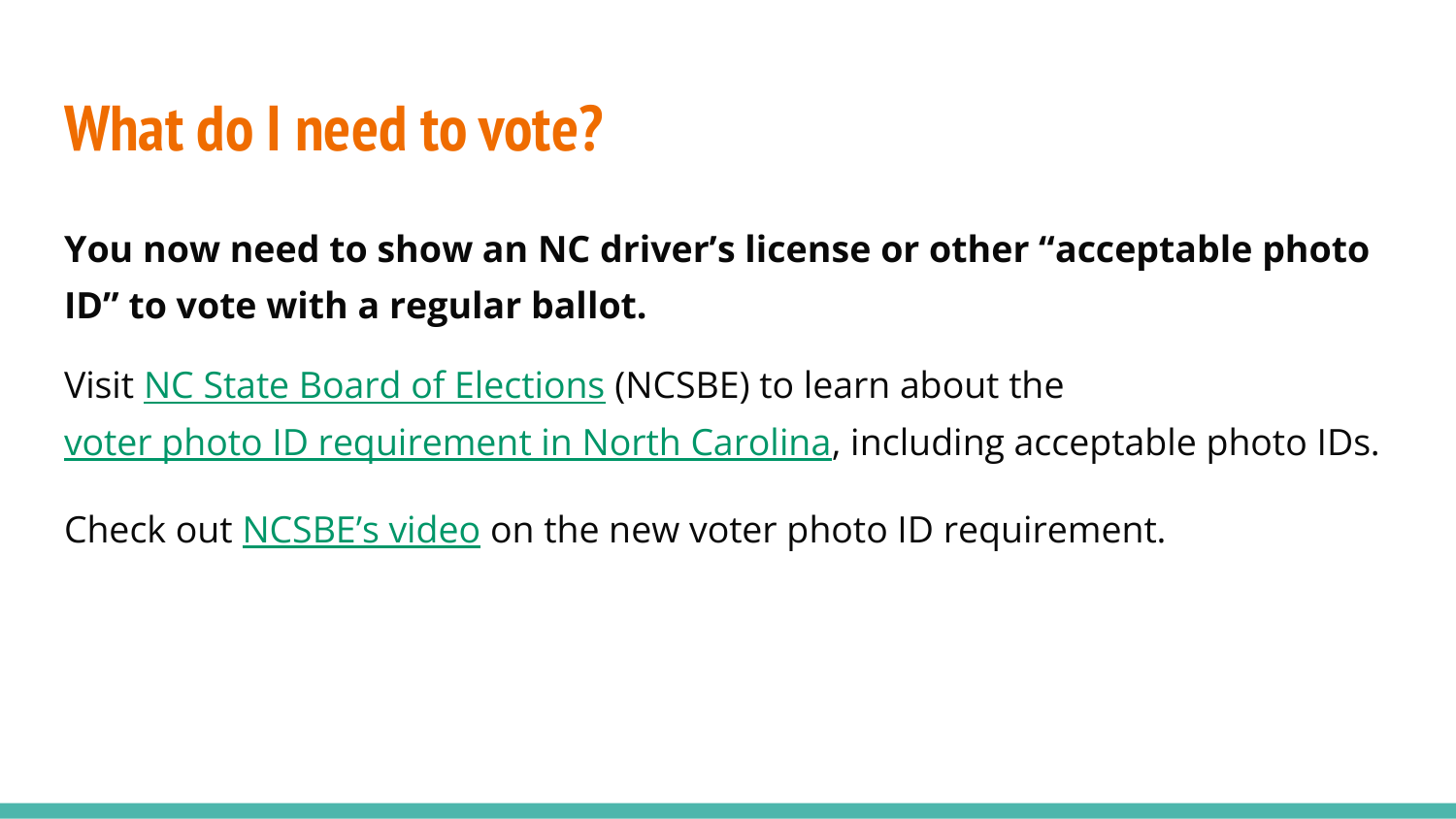

# What do I need to vote?
You now need to show an NC driver’s license or other “acceptable photo ID” to vote with a regular ballot.
Visit NC State Board of Elections (NCSBE) to learn about the voter photo ID requirement in North Carolina, including acceptable photo IDs.
Check out NCSBE’s video on the new voter photo ID requirement.